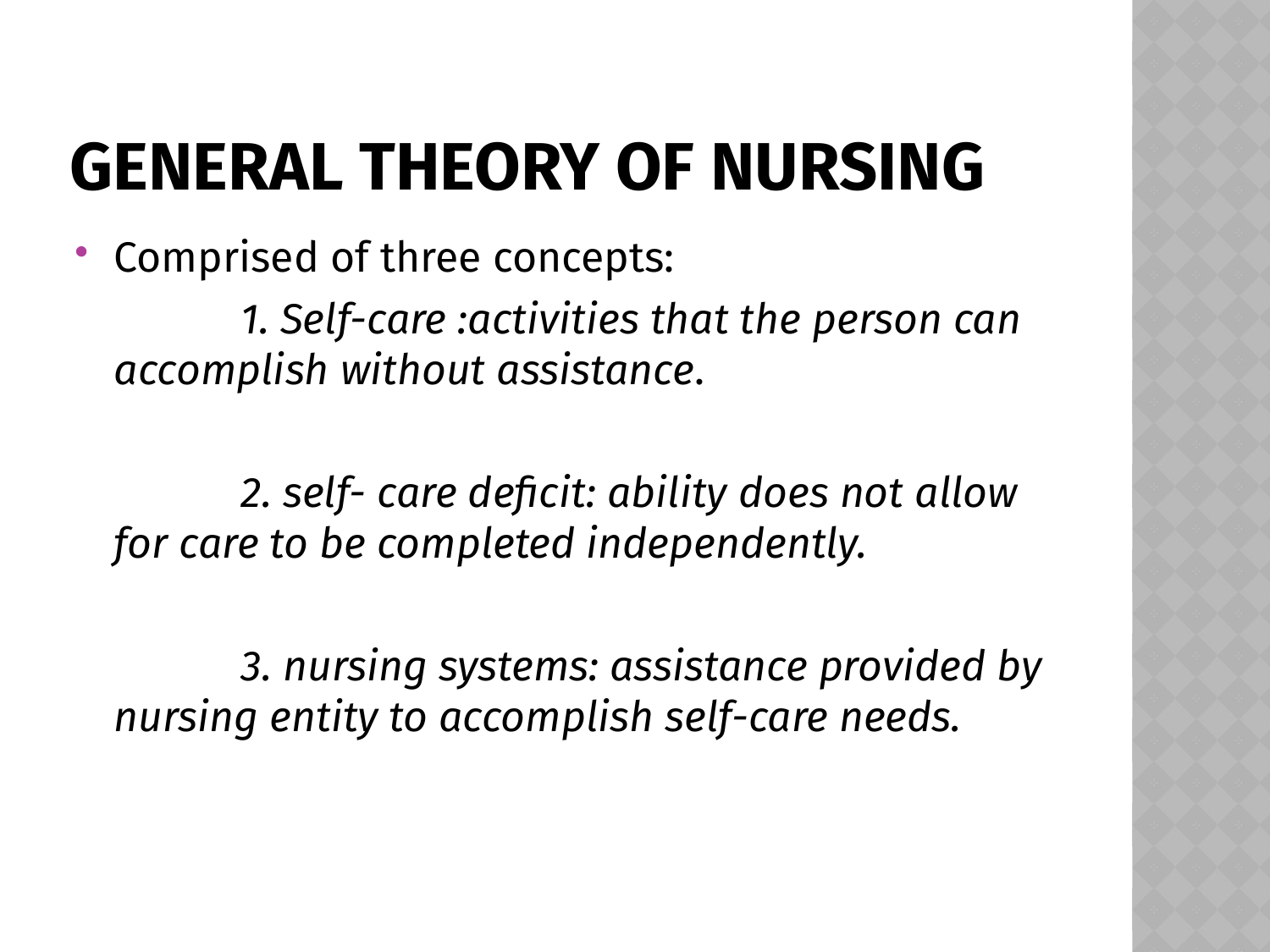

# General theory of nursing
Comprised of three concepts:
		1. Self-care :activities that the person can accomplish without assistance.

		2. self- care deficit: ability does not allow for care to be completed independently.

		3. nursing systems: assistance provided by nursing entity to accomplish self-care needs.